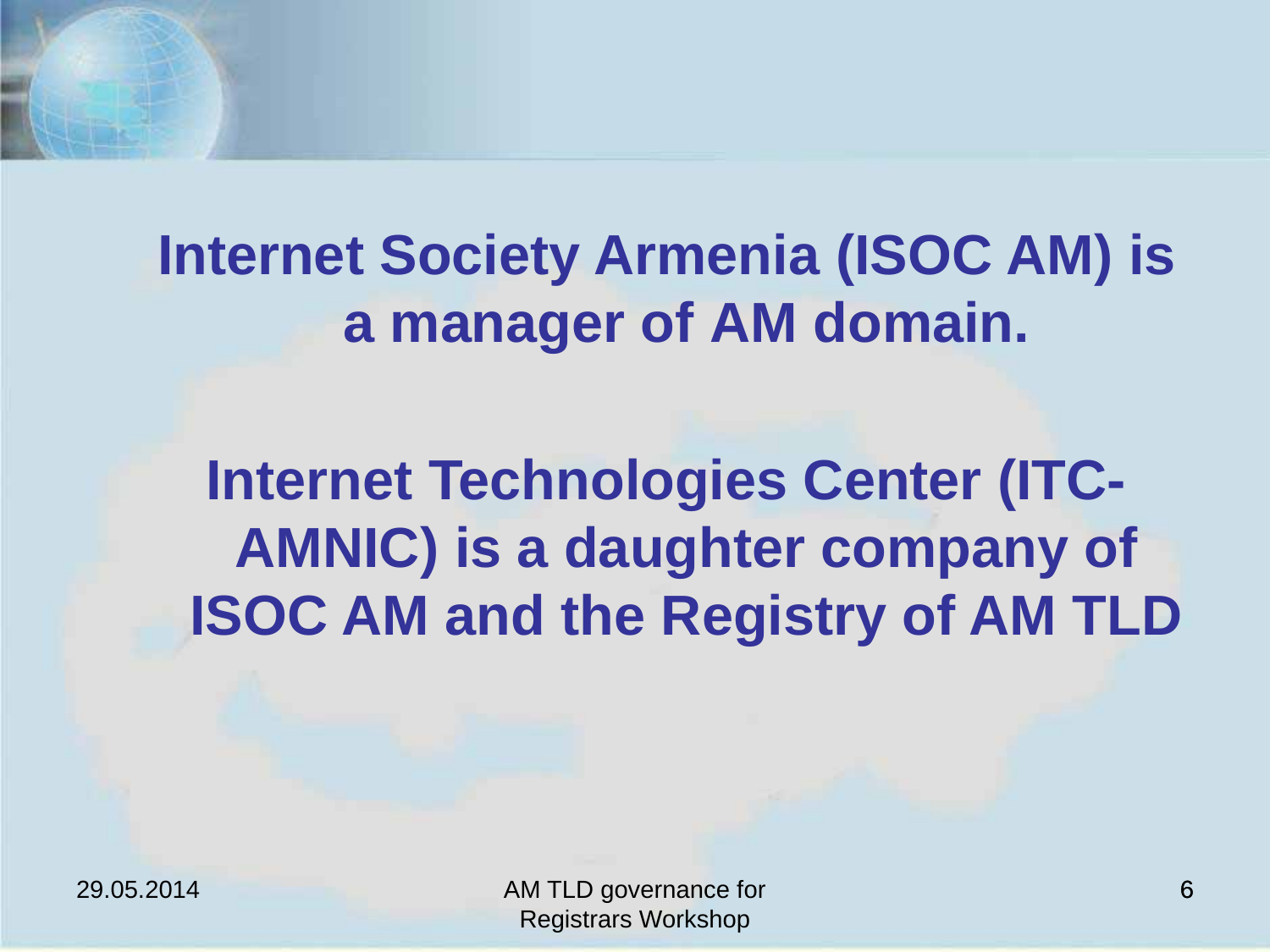

Internet Society Armenia (ISOC AM) is a manager of AM domain.

Internet Technologies Center (ITC-AMNIC) is a daughter company of ISOC AM and the Registry of AM TLD

29.05.2014
AM TLD governance for Registrars Workshop
6
6